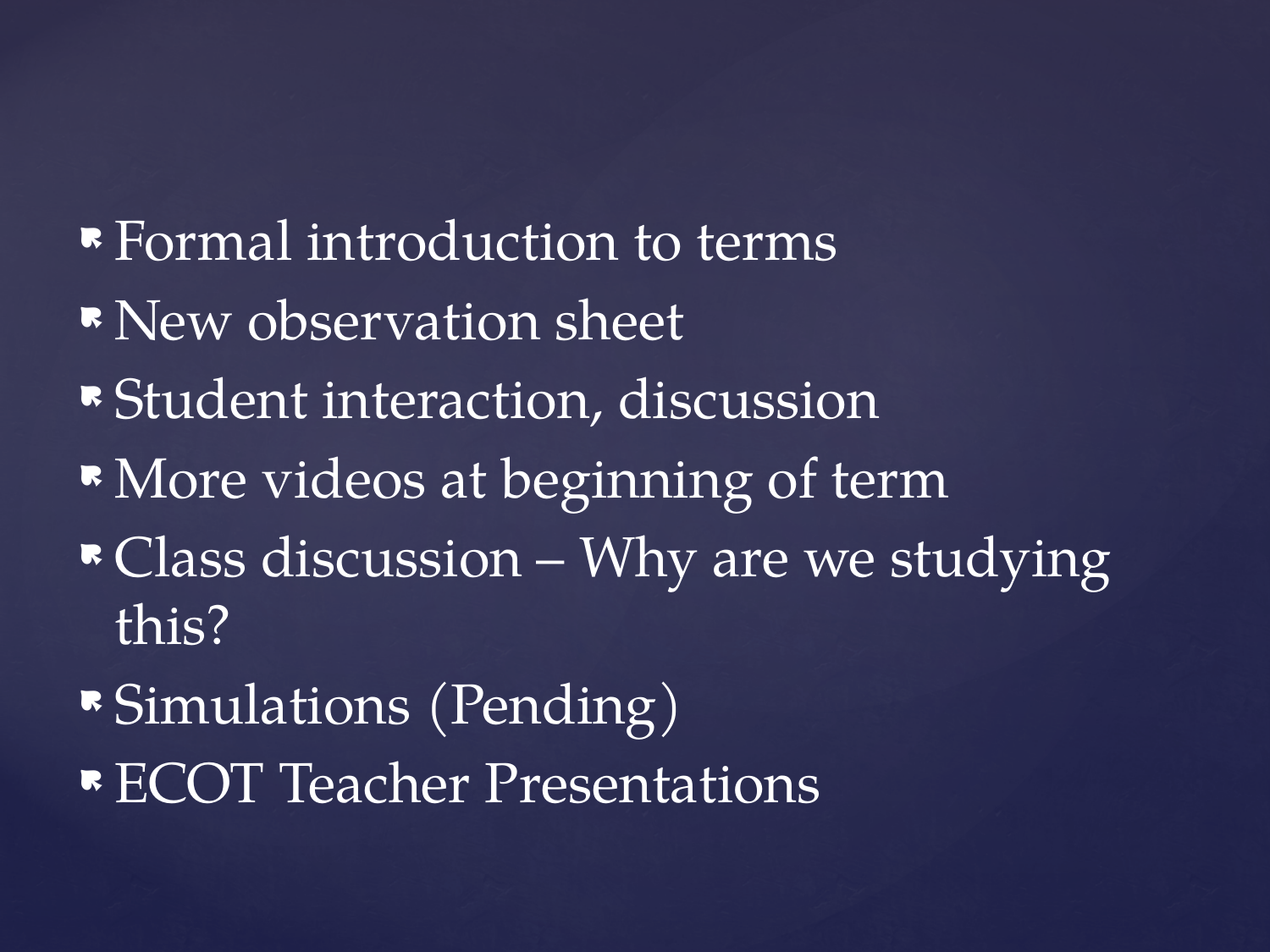

Formal introduction to terms
New observation sheet
Student interaction, discussion
More videos at beginning of term
Class discussion – Why are we studying this?
Simulations (Pending)
ECOT Teacher Presentations